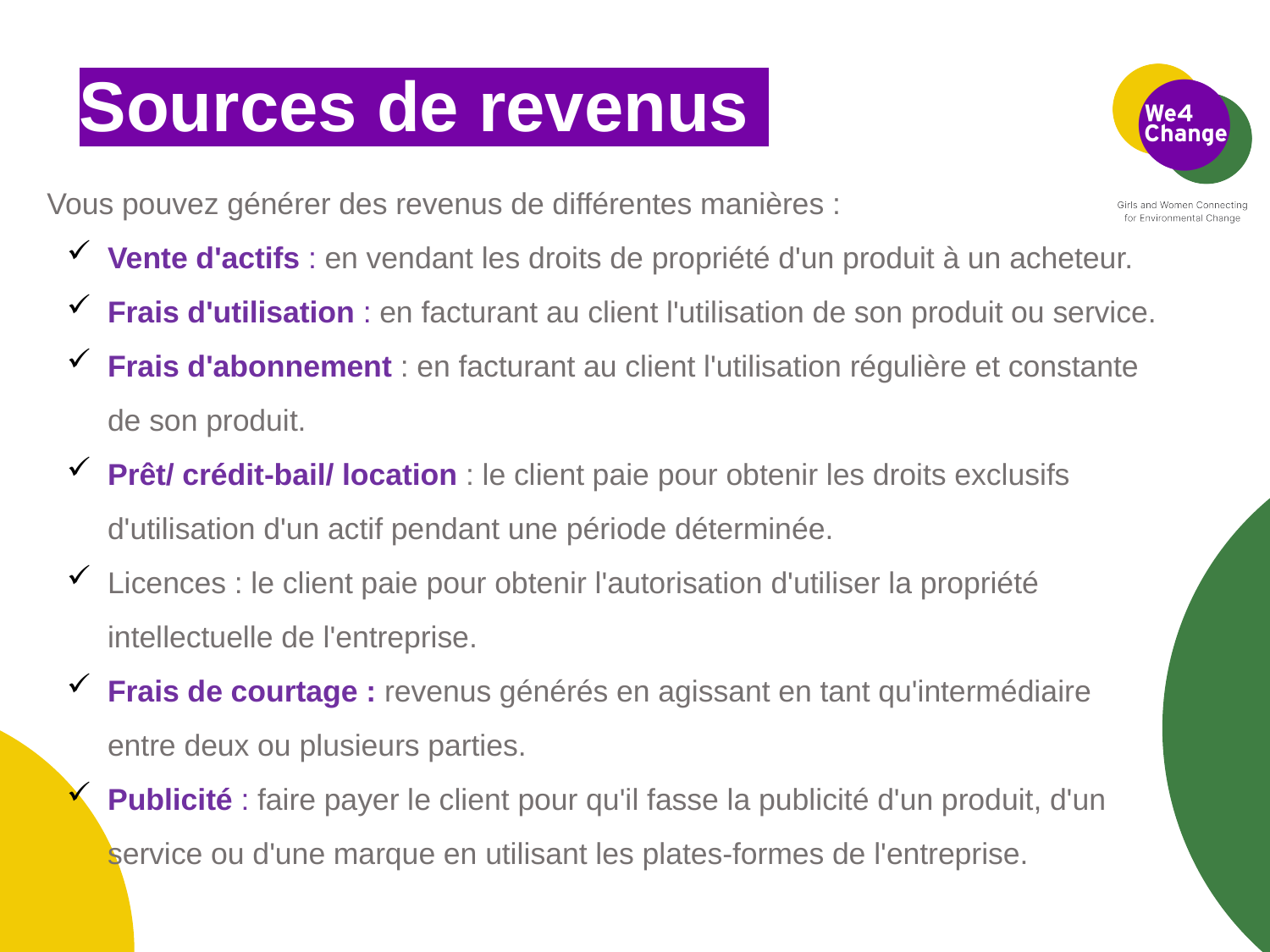

# Sources de revenus
Vous pouvez générer des revenus de différentes manières :
Vente d'actifs : en vendant les droits de propriété d'un produit à un acheteur.
Frais d'utilisation : en facturant au client l'utilisation de son produit ou service.
Frais d'abonnement : en facturant au client l'utilisation régulière et constante de son produit.
Prêt/ crédit-bail/ location : le client paie pour obtenir les droits exclusifs d'utilisation d'un actif pendant une période déterminée.
Licences : le client paie pour obtenir l'autorisation d'utiliser la propriété intellectuelle de l'entreprise.
Frais de courtage : revenus générés en agissant en tant qu'intermédiaire entre deux ou plusieurs parties.
Publicité : faire payer le client pour qu'il fasse la publicité d'un produit, d'un service ou d'une marque en utilisant les plates-formes de l'entreprise.